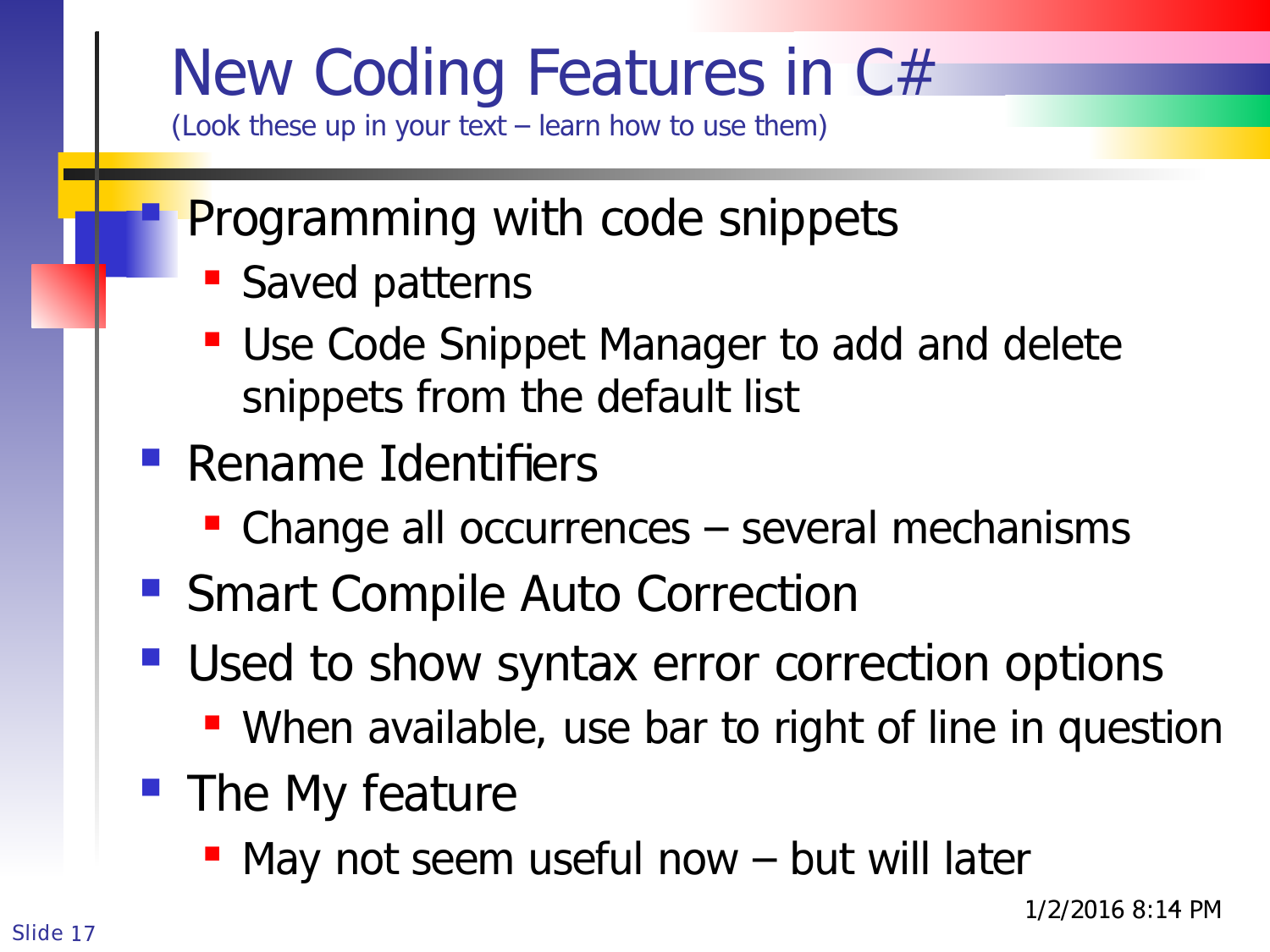

# New Coding Features in C# (Look these up in your text – learn how to use them)
Programming with code snippets
Saved patterns
Use Code Snippet Manager to add and delete snippets from the default list
Rename Identifiers
Change all occurrences – several mechanisms
Smart Compile Auto Correction
Used to show syntax error correction options
When available, use bar to right of line in question
The My feature
May not seem useful now – but will later